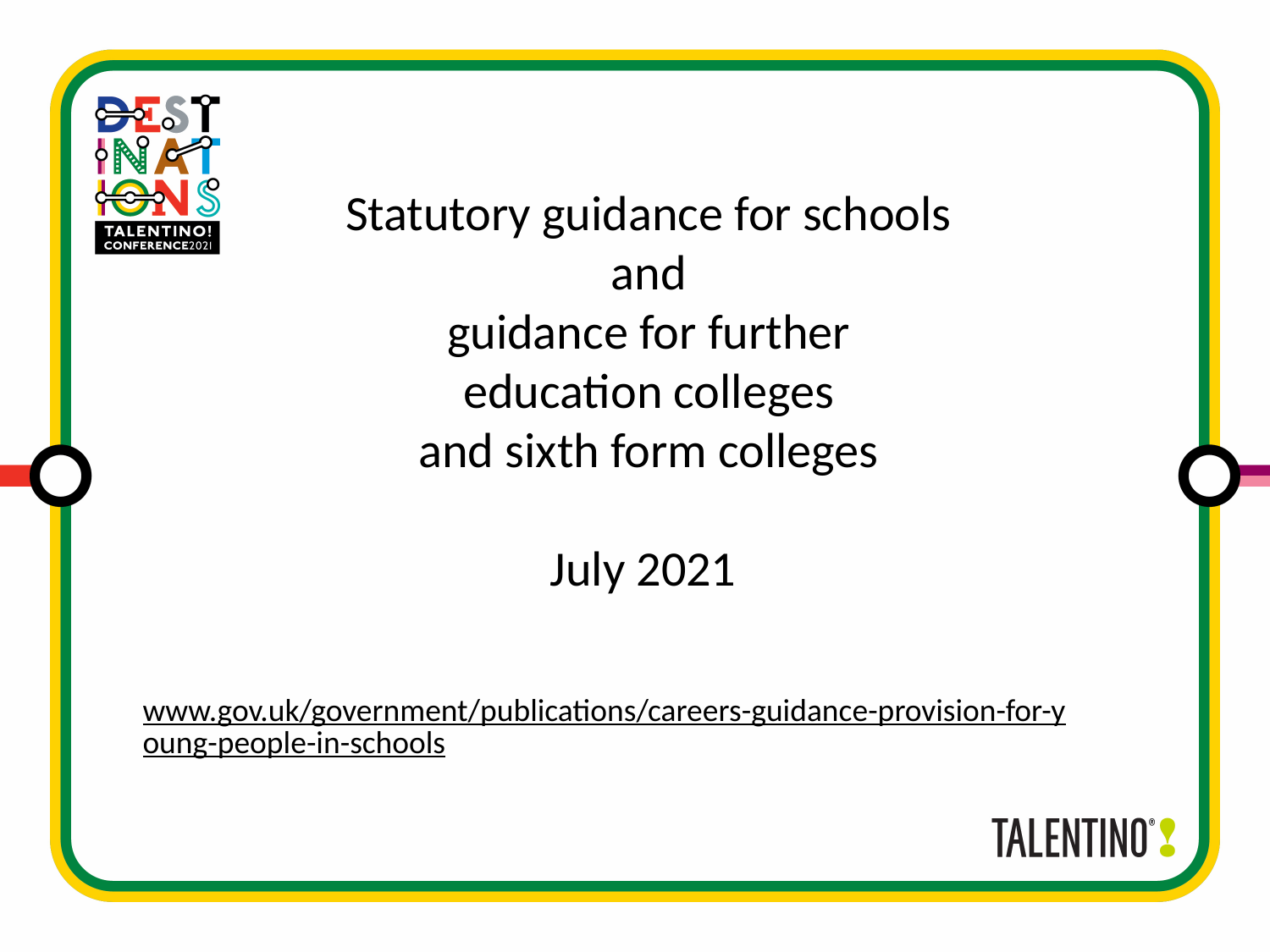

Statutory guidance for schools and
guidance for further education colleges
and sixth form colleges

July 2021

www.gov.uk/government/publications/careers-guidance-provision-for-young-people-in-schools